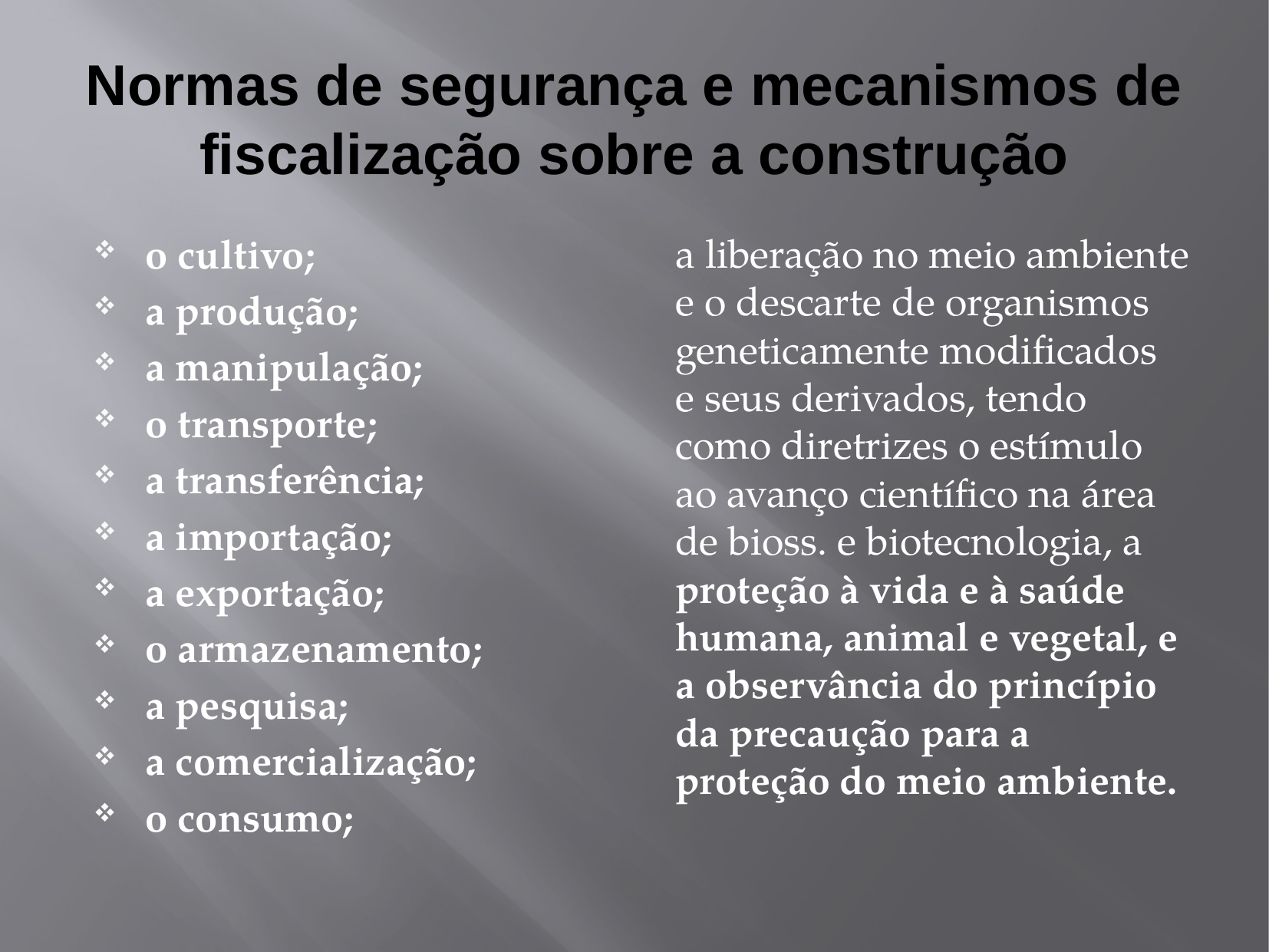

# Normas de segurança e mecanismos de fiscalização sobre a construção
o cultivo;
a produção;
a manipulação;
o transporte;
a transferência;
a importação;
a exportação;
o armazenamento;
a pesquisa;
a comercialização;
o consumo;

a liberação no meio ambiente e o descarte de organismos geneticamente modificados  e seus derivados, tendo como diretrizes o estímulo ao avanço científico na área de bioss. e biotecnologia, a proteção à vida e à saúde humana, animal e vegetal, e a observância do princípio da precaução para a proteção do meio ambiente.